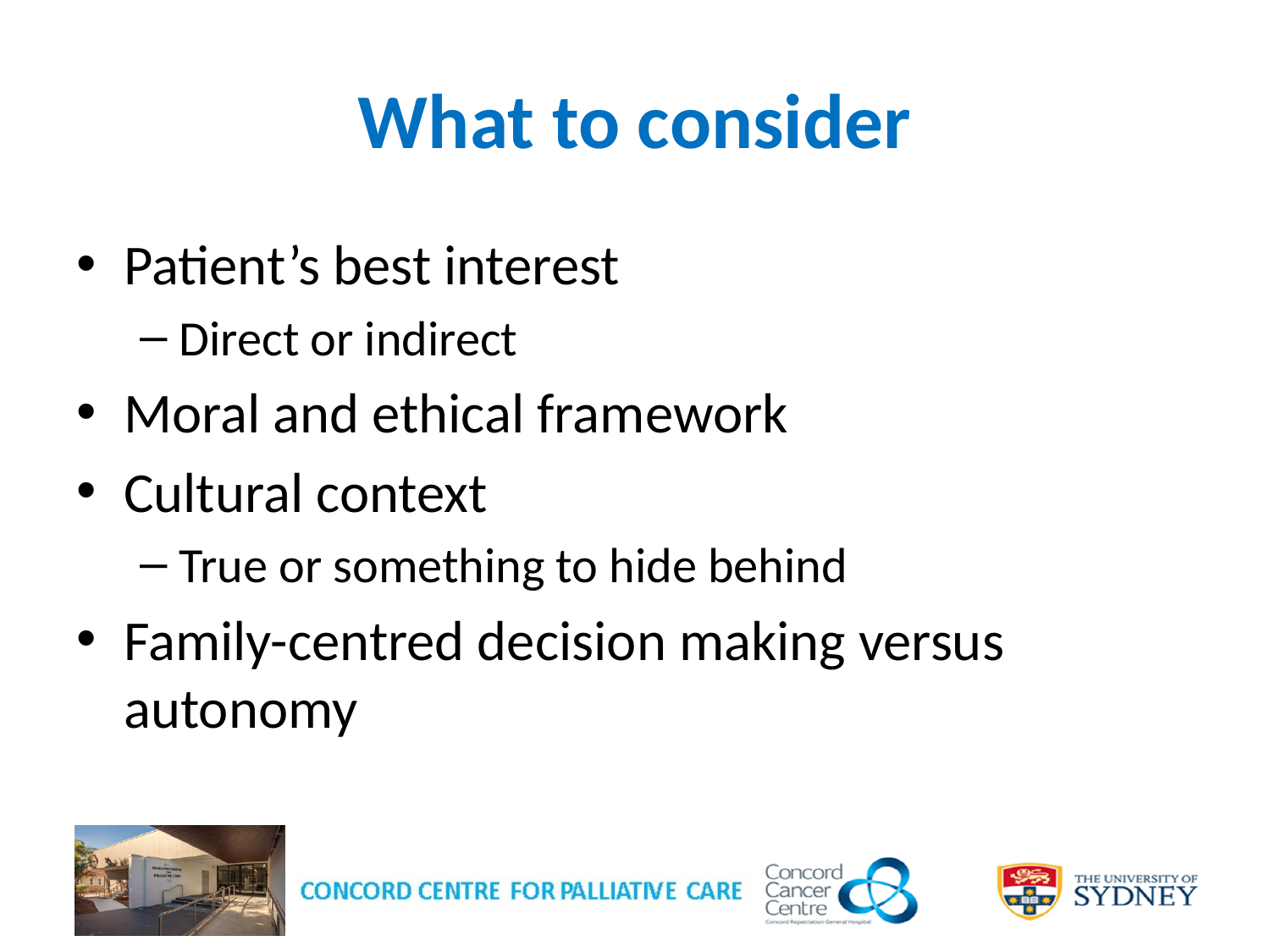

# What to consider
Patient’s best interest
Direct or indirect
Moral and ethical framework
Cultural context
True or something to hide behind
Family-centred decision making versus autonomy